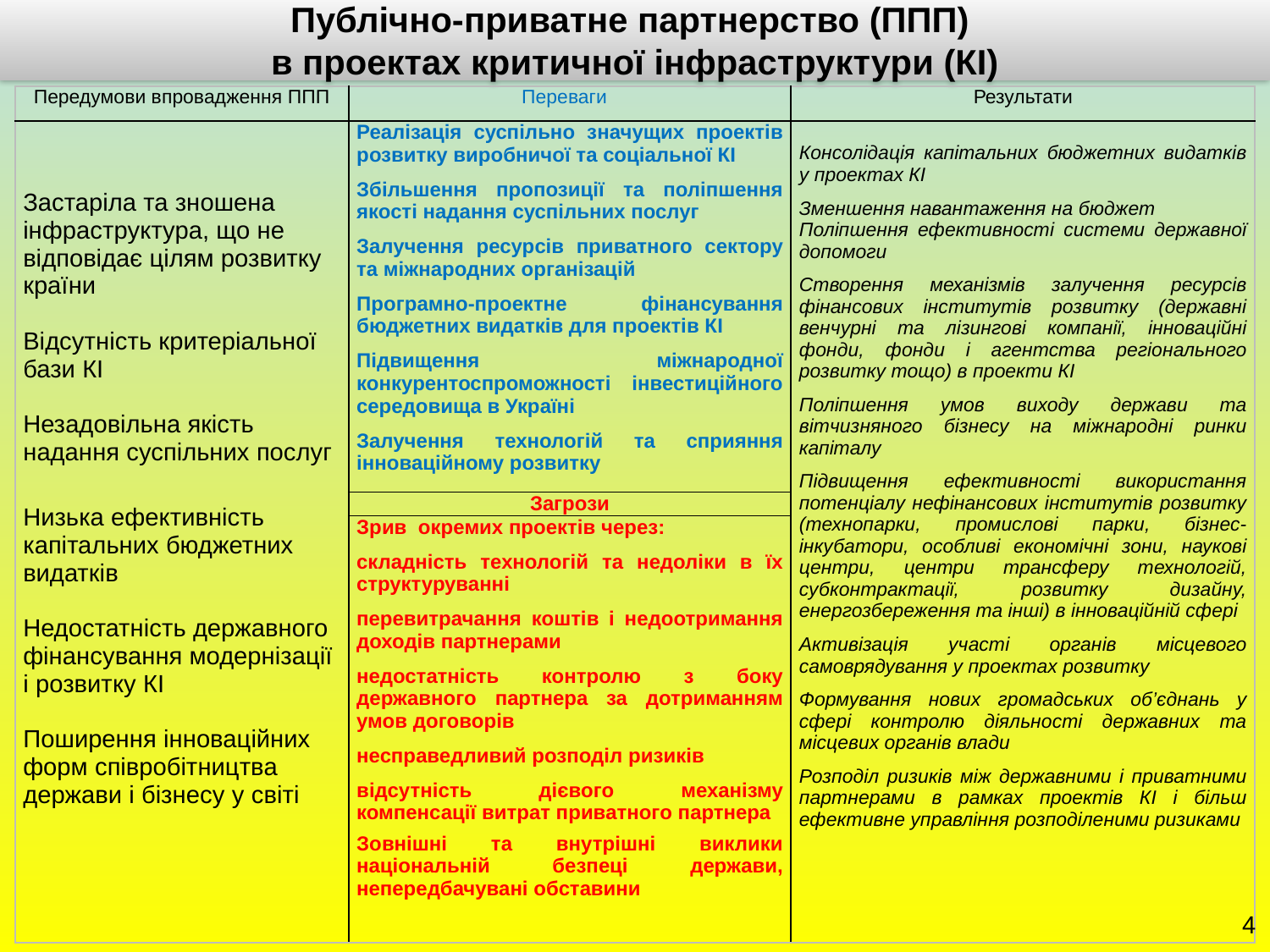

Публічно-приватне партнерство (ППП)
в проектах критичної інфраструктури (КІ)

| Передумови впровадження ППП | Переваги | Результати |
| --- | --- | --- |
| Застаріла та зношена інфраструктура, що не відповідає цілям розвитку країни Відсутність критеріальної бази КІ Незадовільна якість надання суспільних послуг Низька ефективність капітальних бюджетних видатків Недостатність державного фінансування модернізації і розвитку КІ Поширення інноваційних форм співробітництва держави і бізнесу у світі | Реалізація суспільно значущих проектів розвитку виробничої та соціальної КІ Збільшення пропозиції та поліпшення якості надання суспільних послуг Залучення ресурсів приватного сектору та міжнародних організацій Програмно-проектне фінансування бюджетних видатків для проектів КІ Підвищення міжнародної конкурентоспроможності інвестиційного середовища в Україні Залучення технологій та сприяння інноваційному розвитку | Консолідація капітальних бюджетних видатків у проектах КІ Зменшення навантаження на бюджет Поліпшення ефективності системи державної допомоги Створення механізмів залучення ресурсів фінансових інститутів розвитку (державні венчурні та лізингові компанії, інноваційні фонди, фонди і агентства регіонального розвитку тощо) в проекти КІ Поліпшення умов виходу держави та вітчизняного бізнесу на міжнародні ринки капіталу Підвищення ефективності використання потенціалу нефінансових інститутів розвитку (технопарки, промислові парки, бізнес-інкубатори, особливі економічні зони, наукові центри, центри трансферу технологій, субконтрактації, розвитку дизайну, енергозбереження та інші) в інноваційній сфері Активізація участі органів місцевого самоврядування у проектах розвитку Формування нових громадських об’єднань у сфері контролю діяльності державних та місцевих органів влади Розподіл ризиків між державними і приватними партнерами в рамках проектів КІ і більш ефективне управління розподіленими ризиками |
|  | Загрози |  |
|  | Зрив окремих проектів через: складність технологій та недоліки в їх структуруванні перевитрачання коштів і недоотримання доходів партнерами недостатність контролю з боку державного партнера за дотриманням умов договорів несправедливий розподіл ризиків відсутність дієвого механізму компенсації витрат приватного партнера Зовнішні та внутрішні виклики національній безпеці держави, непередбачувані обставини |  |
4